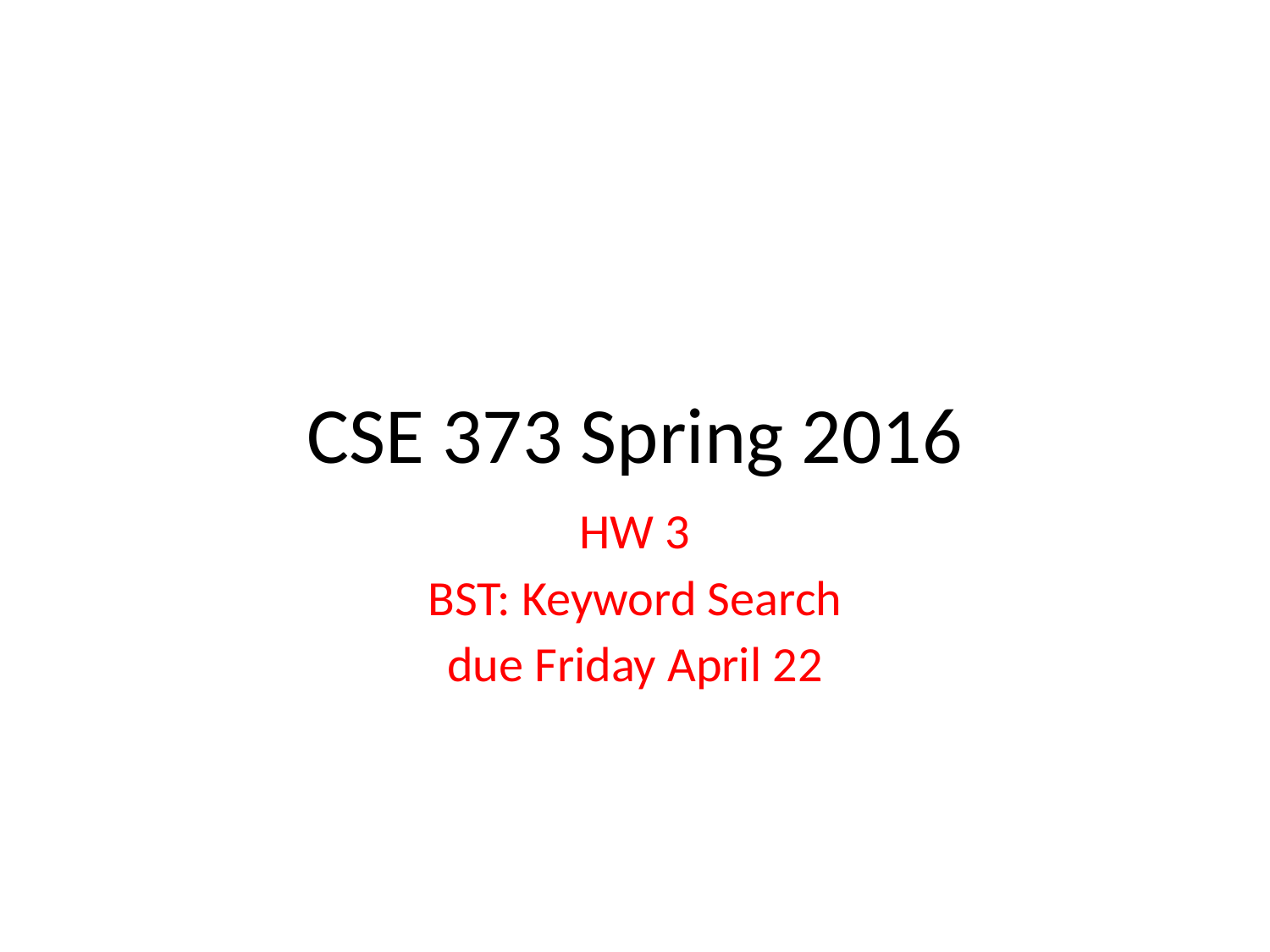

# CSE 373 Spring 2016
HW 3
BST: Keyword Search
due Friday April 22